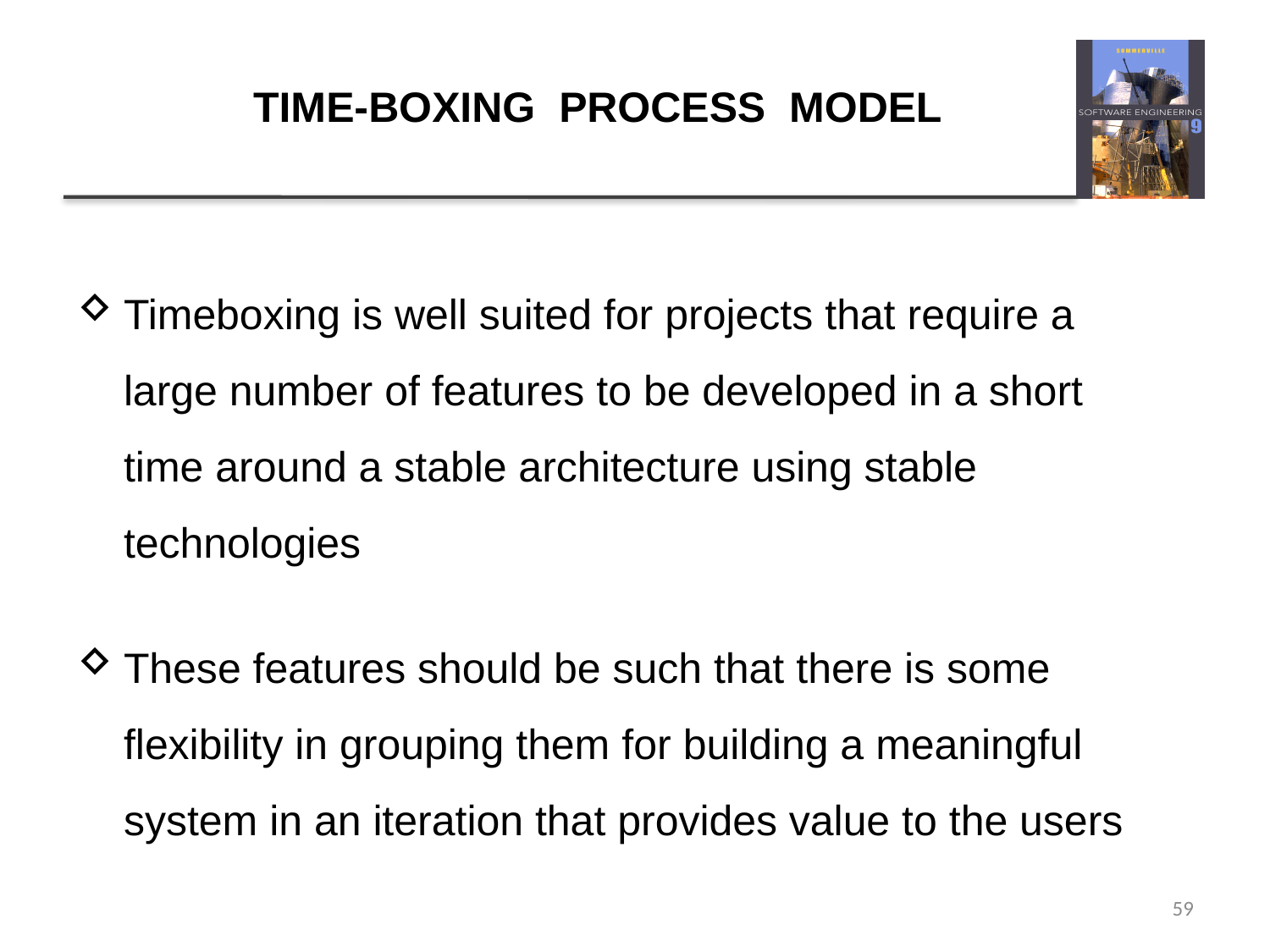

# TIME-BOXING  PROCESS  MODEL
Timeboxing is well suited for projects that require a large number of features to be developed in a short time around a stable architecture using stable technologies

These features should be such that there is some flexibility in grouping them for building a meaningful system in an iteration that provides value to the users
59